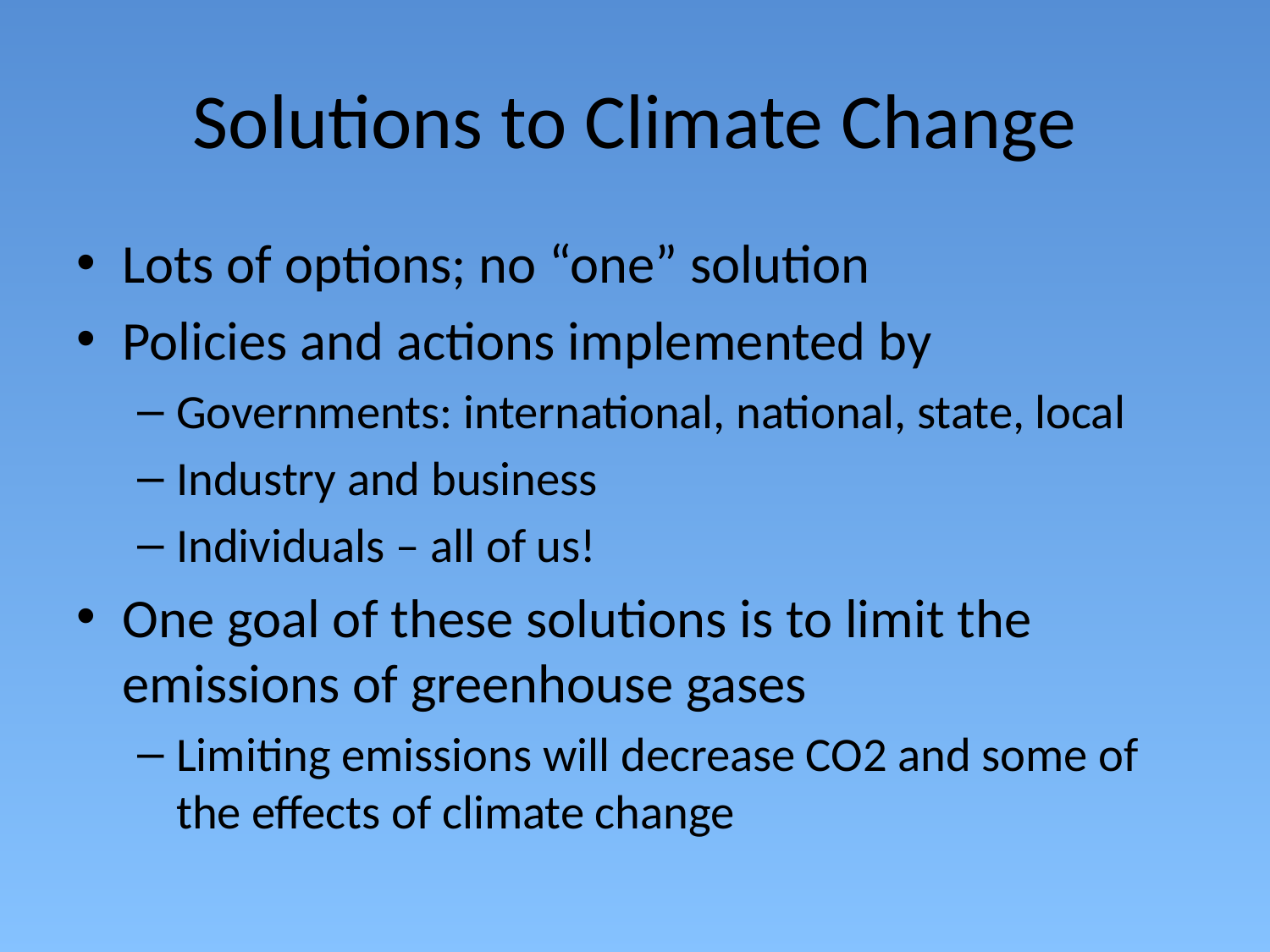

# Solutions to Climate Change
Lots of options; no “one” solution
Policies and actions implemented by
Governments: international, national, state, local
Industry and business
Individuals – all of us!
One goal of these solutions is to limit the emissions of greenhouse gases
Limiting emissions will decrease CO2 and some of the effects of climate change